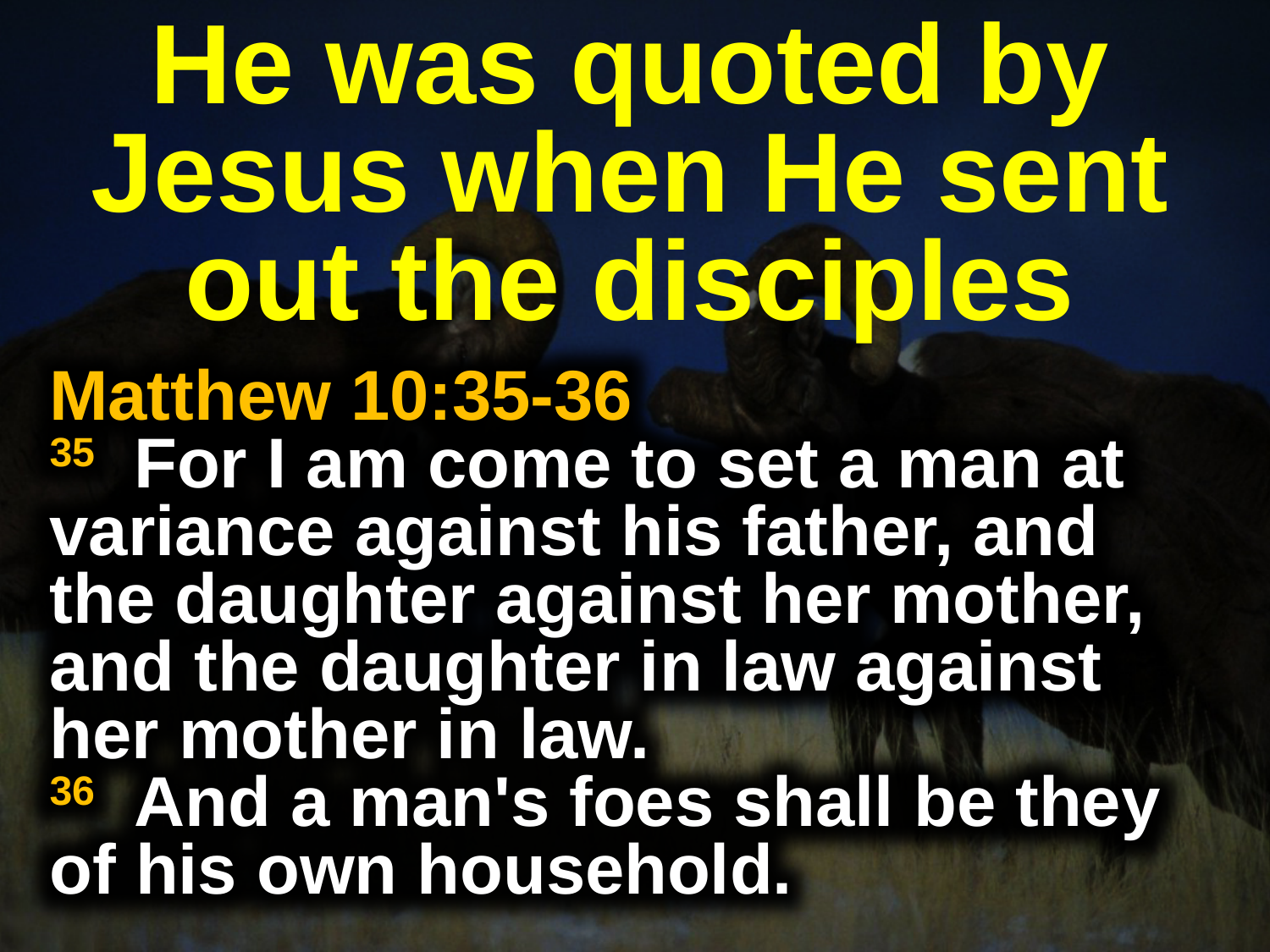

He was quoted by
Jesus when He sent out the disciples
Matthew 10:35-36
35  For I am come to set a man at variance against his father, and the daughter against her mother, and the daughter in law against her mother in law.
36  And a man's foes shall be they of his own household.